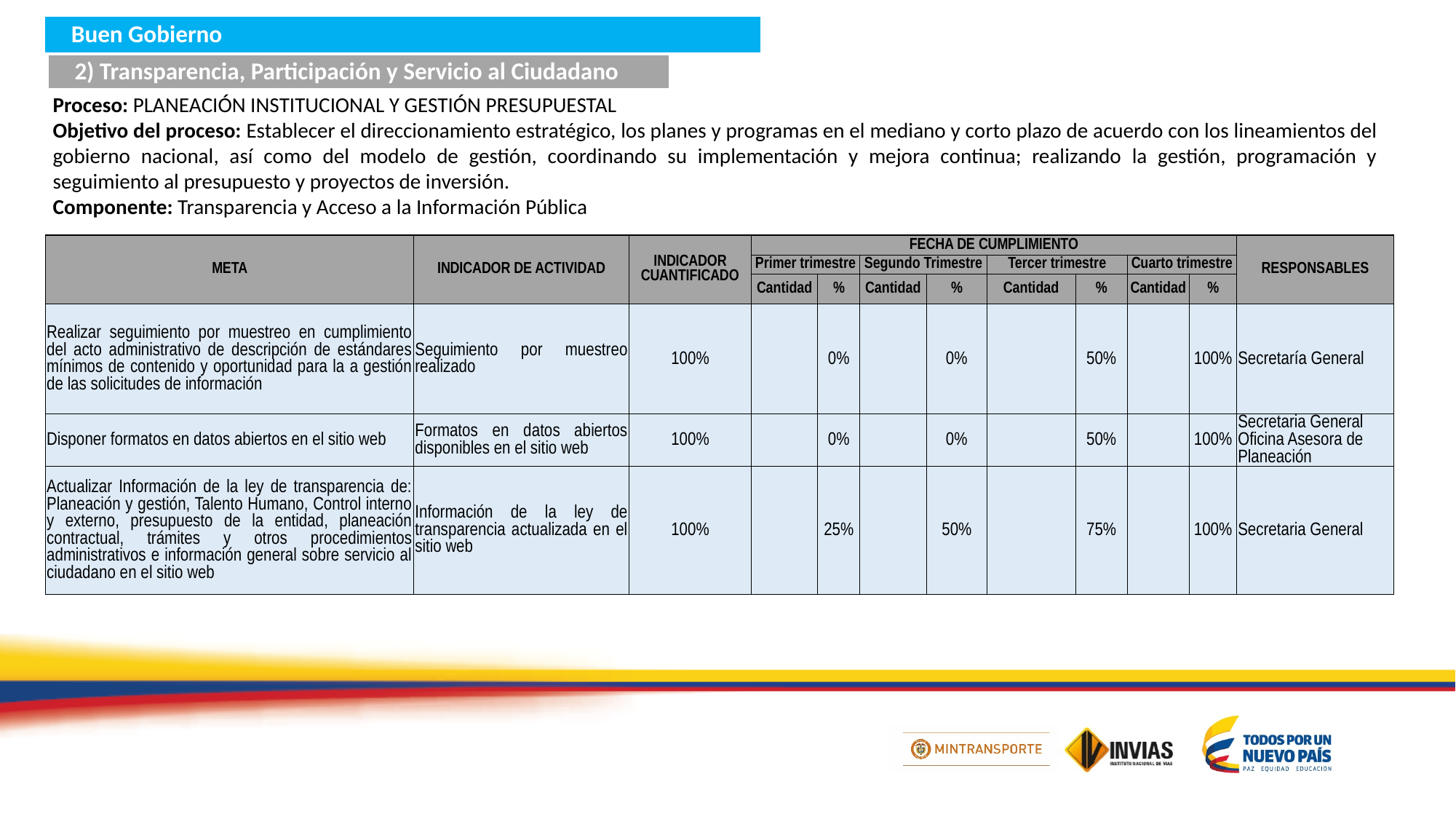

Buen Gobierno

2) Transparencia, Participación y Servicio al Ciudadano
Proceso: PLANEACIÓN INSTITUCIONAL Y GESTIÓN PRESUPUESTAL
Objetivo del proceso: Establecer el direccionamiento estratégico, los planes y programas en el mediano y corto plazo de acuerdo con los lineamientos del gobierno nacional, así como del modelo de gestión, coordinando su implementación y mejora continua; realizando la gestión, programación y seguimiento al presupuesto y proyectos de inversión.
Componente: Transparencia y Acceso a la Información Pública
| META | INDICADOR DE ACTIVIDAD | INDICADOR CUANTIFICADO | FECHA DE CUMPLIMIENTO |  |  |  |  |  |  |  | RESPONSABLES |
| --- | --- | --- | --- | --- | --- | --- | --- | --- | --- | --- | --- |
|  |  |  | Primer trimestre |  | Segundo Trimestre |  | Tercer trimestre |  | Cuarto trimestre |  |  |
|  |  |  | Cantidad | % | Cantidad | % | Cantidad | % | Cantidad | % |  |
| Realizar seguimiento por muestreo en cumplimiento del acto administrativo de descripción de estándares mínimos de contenido y oportunidad para la a gestión de las solicitudes de información | Seguimiento por muestreo realizado | 100% |  | 0% |  | 0% |  | 50% |  | 100% | Secretaría General |
| Disponer formatos en datos abiertos en el sitio web | Formatos en datos abiertos disponibles en el sitio web | 100% |  | 0% |  | 0% |  | 50% |  | 100% | Secretaria General Oficina Asesora de Planeación |
| Actualizar Información de la ley de transparencia de: Planeación y gestión, Talento Humano, Control interno y externo, presupuesto de la entidad, planeación contractual, trámites y otros procedimientos administrativos e información general sobre servicio al ciudadano en el sitio web | Información de la ley de transparencia actualizada en el sitio web | 100% |  | 25% |  | 50% |  | 75% |  | 100% | Secretaria General |